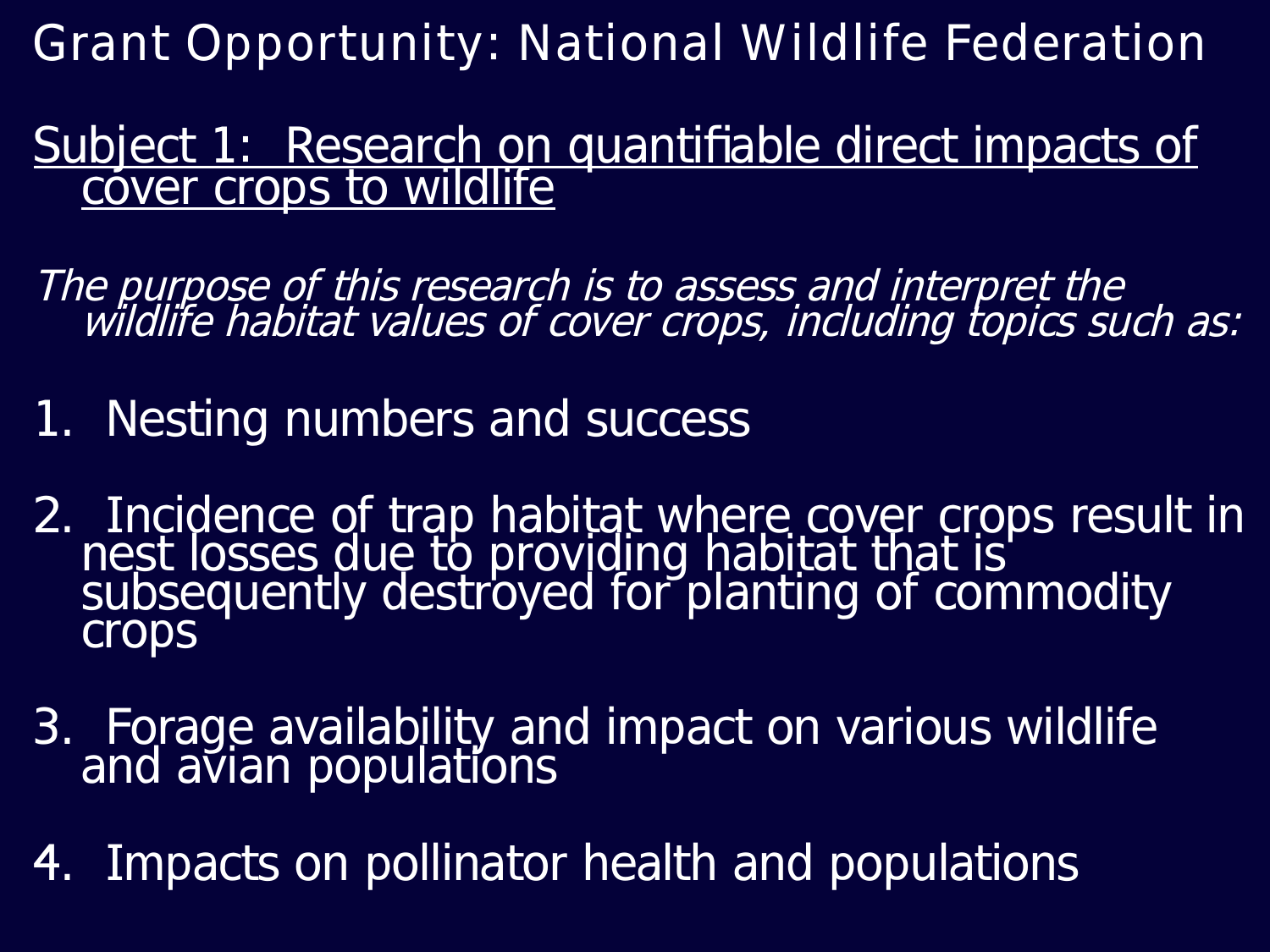

Grant Opportunity: National Wildlife Federation

Subject 1:  Research on quantifiable direct impacts of cover crops to wildlife

The purpose of this research is to assess and interpret the wildlife habitat values of cover crops, including topics such as:

1.  Nesting numbers and success

2.  Incidence of trap habitat where cover crops result in nest losses due to providing habitat that is subsequently destroyed for planting of commodity crops

3.  Forage availability and impact on various wildlife and avian populations

4.  Impacts on pollinator health and populations

#